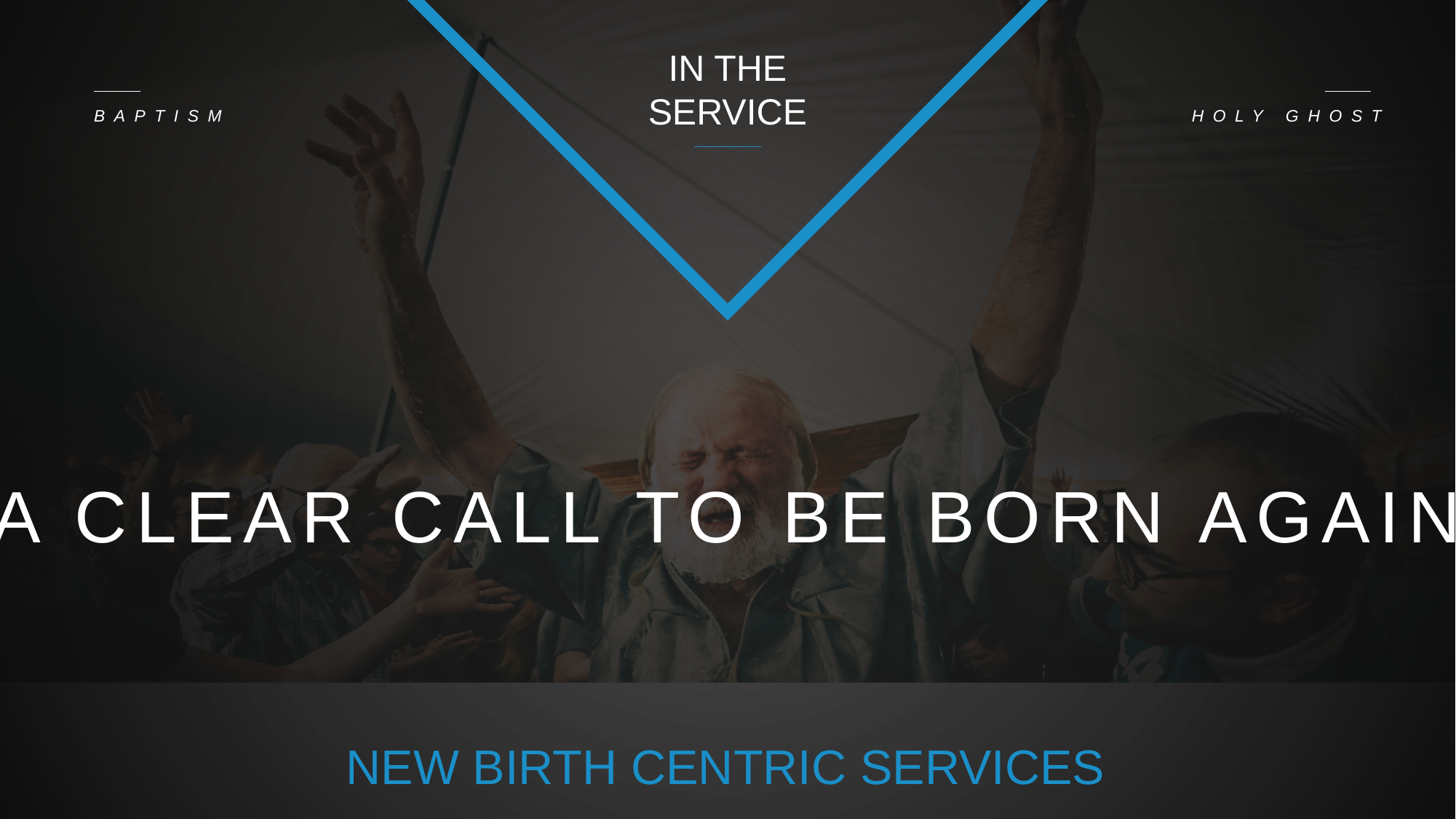

IN THE
SERVICE
BAPTISM
HOLY GHOST
A CLEAR CALL TO BE BORN AGAIN

NEW BIRTH CENTRIC SERVICES